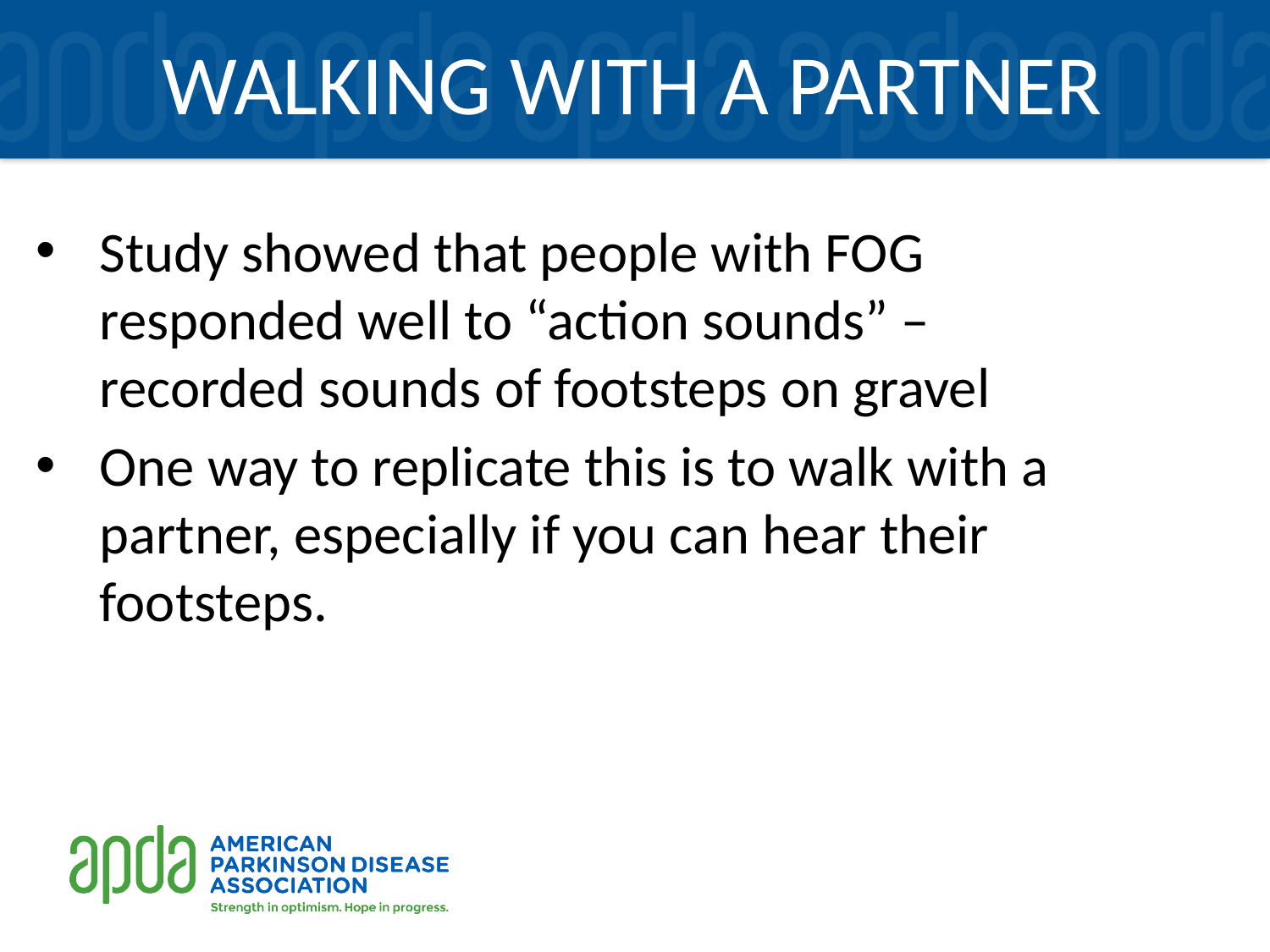

# Walking with a Partner
Study showed that people with FOG responded well to “action sounds” – recorded sounds of footsteps on gravel
One way to replicate this is to walk with a partner, especially if you can hear their footsteps.